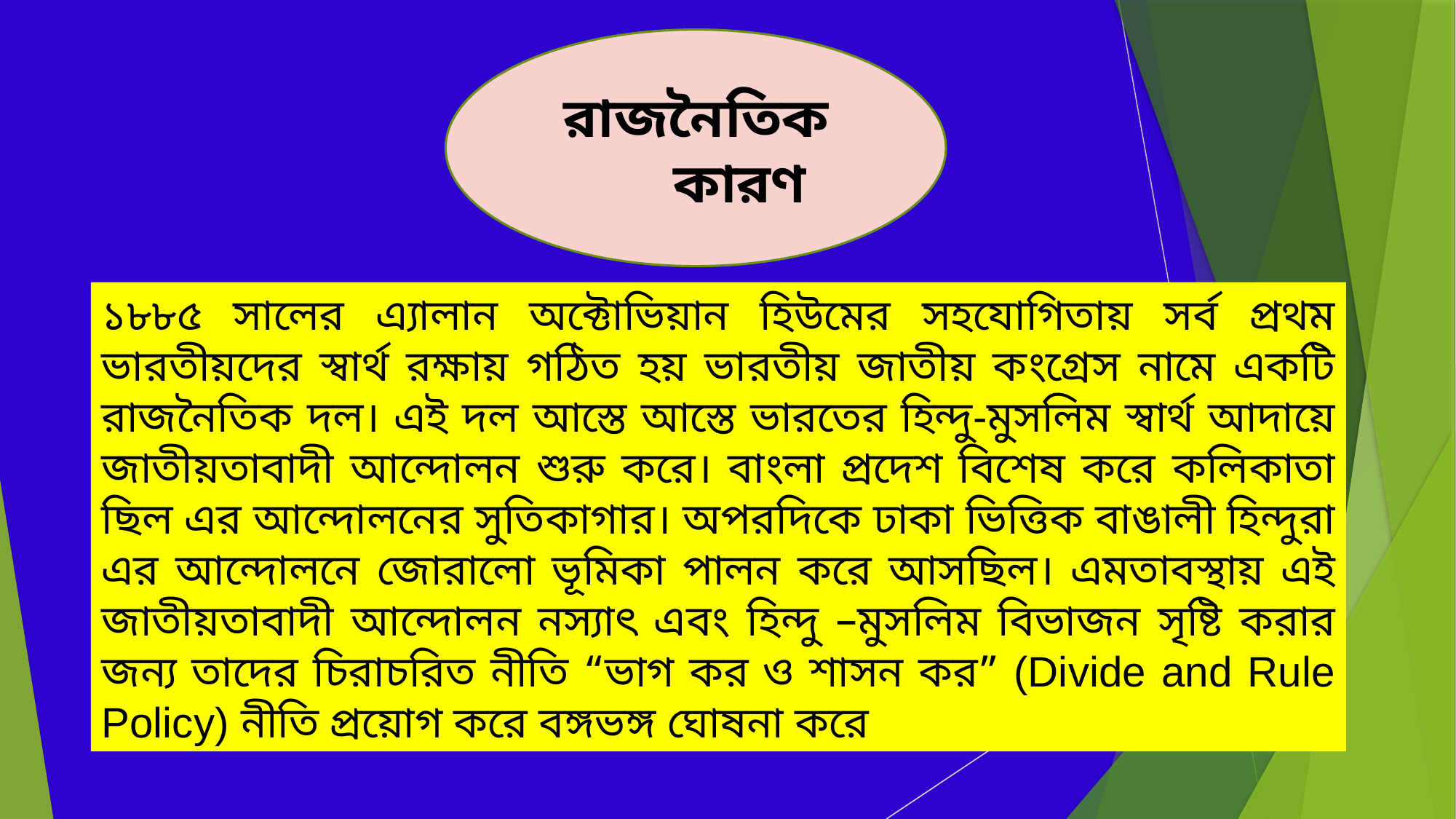

রাজনৈতিক কারণ
১৮৮৫ সালের এ্যালান অক্টোভিয়ান হিউমের সহযোগিতায় সর্ব প্রথম ভারতীয়দের স্বার্থ রক্ষায় গঠিত হয় ভারতীয় জাতীয় কংগ্রেস নামে একটি রাজনৈতিক দল। এই দল আস্তে আস্তে ভারতের হিন্দু-মুসলিম স্বার্থ আদায়ে জাতীয়তাবাদী আন্দোলন শুরু করে। বাংলা প্রদেশ বিশেষ করে কলিকাতা ছিল এর আন্দোলনের সুতিকাগার। অপরদিকে ঢাকা ভিত্তিক বাঙালী হিন্দুরা এর আন্দোলনে জোরালো ভূমিকা পালন করে আসছিল। এমতাবস্থায় এই জাতীয়তাবাদী আন্দোলন নস্যাৎ এবং হিন্দু –মুসলিম বিভাজন সৃষ্টি করার জন্য তাদের চিরাচরিত নীতি “ভাগ কর ও শাসন কর” (Divide and Rule Policy) নীতি প্রয়োগ করে বঙ্গভঙ্গ ঘোষনা করে